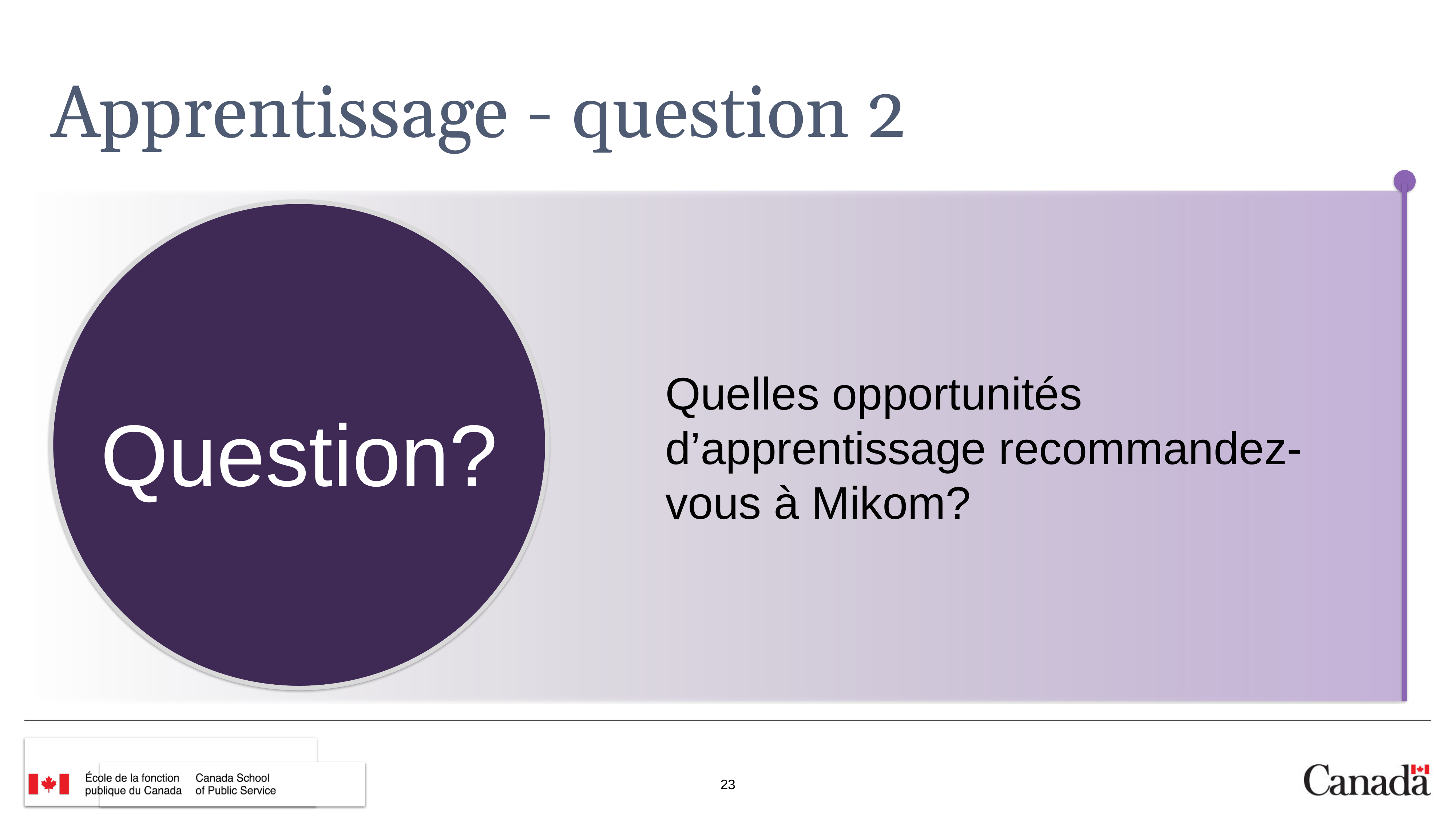

# Apprentissage - question 2
Quelles opportunités d’apprentissage recommandez-
vous à Mikom?
Question?
23